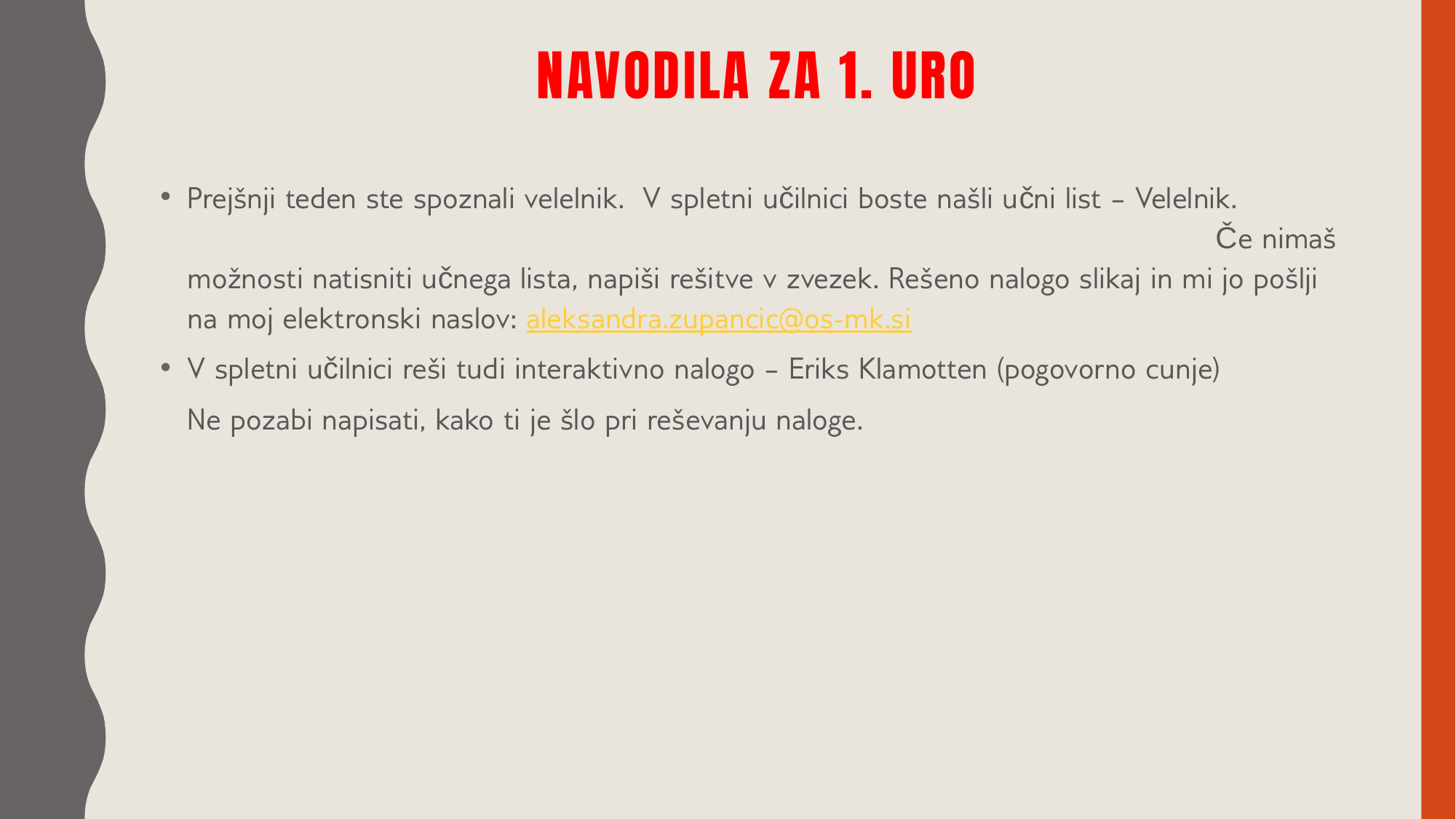

# Navodila za 1. uro
Prejšnji teden ste spoznali velelnik.  V spletni učilnici boste našli učni list – Velelnik.                                                                                                                              Če nimaš možnosti natisniti učnega lista, napiši rešitve v zvezek. Rešeno nalogo slikaj in mi jo pošlji na moj elektronski naslov: aleksandra.zupancic@os-mk.si
V spletni učilnici reši tudi interaktivno nalogo – Eriks Klamotten (pogovorno cunje)
   Ne pozabi napisati, kako ti je šlo pri reševanju naloge.